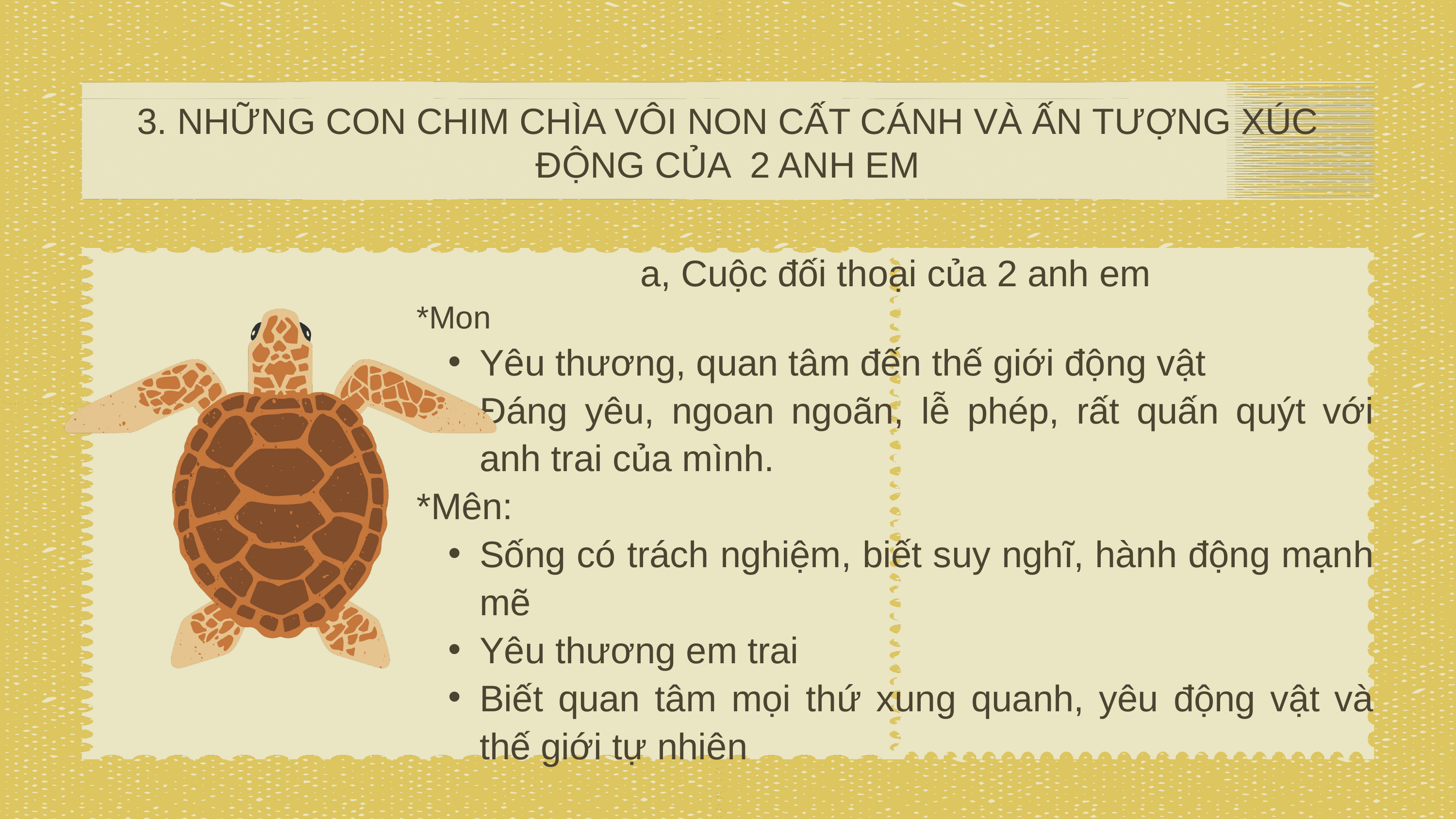

3. NHỮNG CON CHIM CHÌA VÔI NON CẤT CÁNH VÀ ẤN TƯỢNG XÚC ĐỘNG CỦA  2 ANH EM
a, Cuộc đối thoại của 2 anh em
*Mon
Yêu thương, quan tâm đến thế giới động vật
Đáng yêu, ngoan ngoãn, lễ phép, rất quấn quýt với anh trai của mình.
*Mên:
Sống có trách nghiệm, biết suy nghĩ, hành động mạnh mẽ
Yêu thương em trai
Biết quan tâm mọi thứ xung quanh, yêu động vật và thế giới tự nhiên